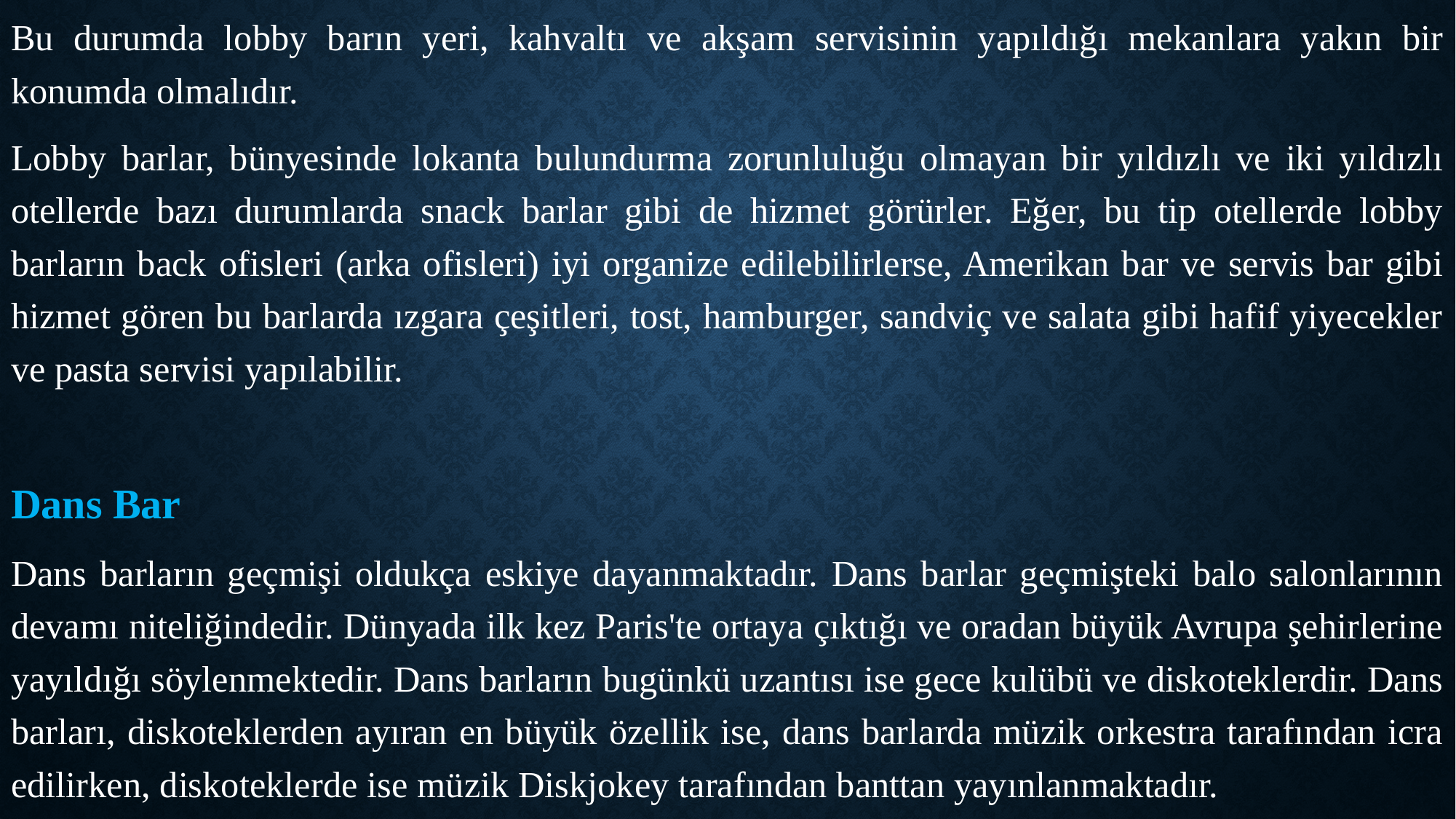

Bu durumda lobby barın yeri, kahvaltı ve akşam servisinin yapıldığı mekanlara yakın bir konumda olmalıdır.
Lobby barlar, bünyesinde lokanta bulundurma zorunluluğu olmayan bir yıldızlı ve iki yıldızlı otellerde bazı durumlarda snack barlar gibi de hizmet görürler. Eğer, bu tip otellerde lobby barların back ofisleri (arka ofisleri) iyi organize edilebilirlerse, Amerikan bar ve servis bar gibi hizmet gören bu barlarda ızgara çeşitleri, tost, hamburger, sandviç ve salata gibi hafif yiyecekler ve pasta servisi yapılabilir.

Dans Bar
Dans barların geçmişi oldukça eskiye dayanmaktadır. Dans barlar geçmişteki balo salonlarının devamı niteliğindedir. Dünyada ilk kez Paris'te ortaya çıktığı ve oradan büyük Avrupa şehirlerine yayıldığı söylenmektedir. Dans barların bugünkü uzantısı ise gece kulübü ve diskoteklerdir. Dans barları, diskoteklerden ayıran en büyük özellik ise, dans barlarda müzik orkestra tarafından icra edilirken, diskoteklerde ise müzik Diskjokey tarafından banttan yayınlanmaktadır.